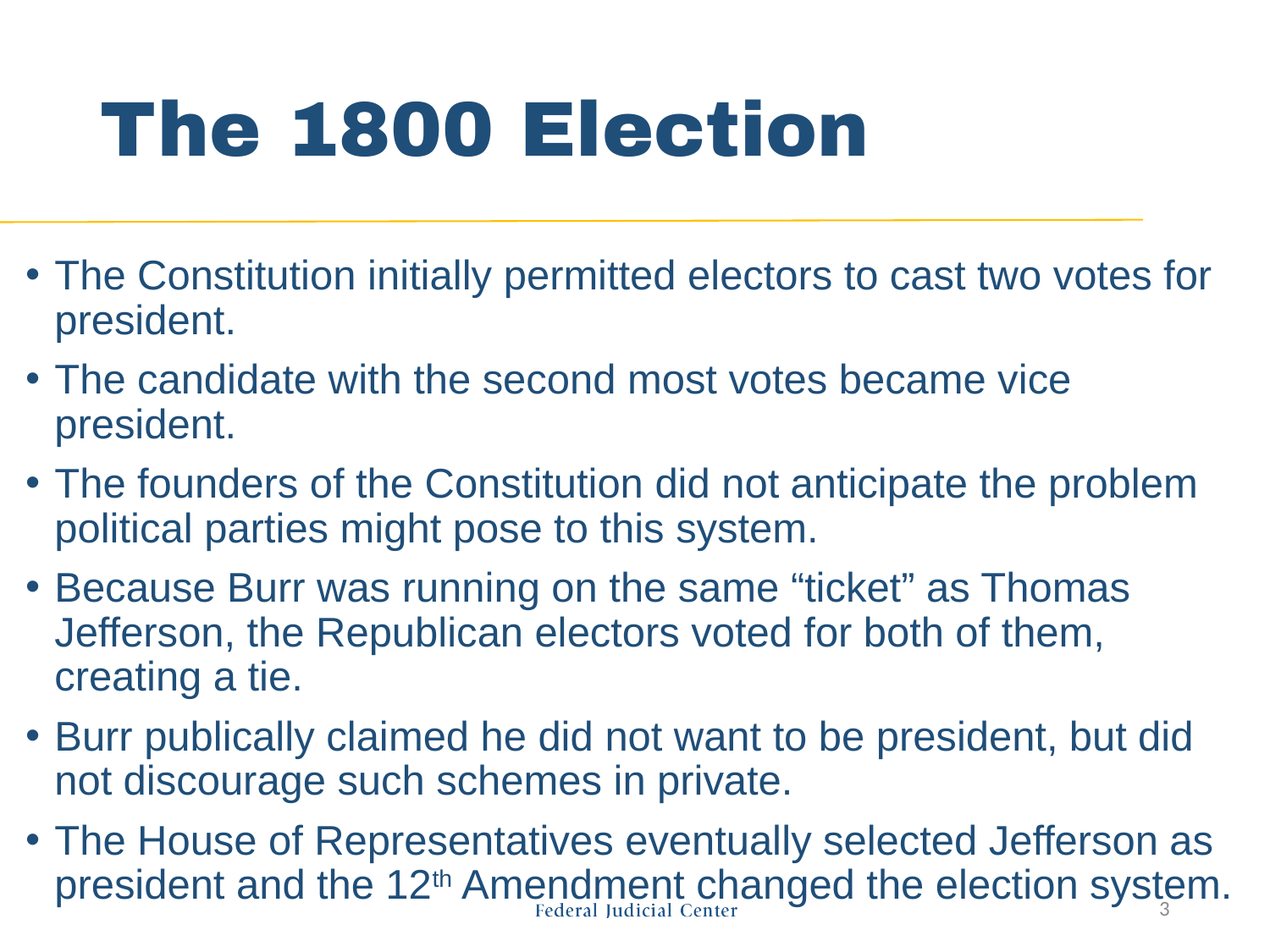

# The 1800 Election
The Constitution initially permitted electors to cast two votes for president.
The candidate with the second most votes became vice president.
The founders of the Constitution did not anticipate the problem political parties might pose to this system.
Because Burr was running on the same “ticket” as Thomas Jefferson, the Republican electors voted for both of them, creating a tie.
Burr publically claimed he did not want to be president, but did not discourage such schemes in private.
The House of Representatives eventually selected Jefferson as president and the 12th Amendment changed the election system.
3